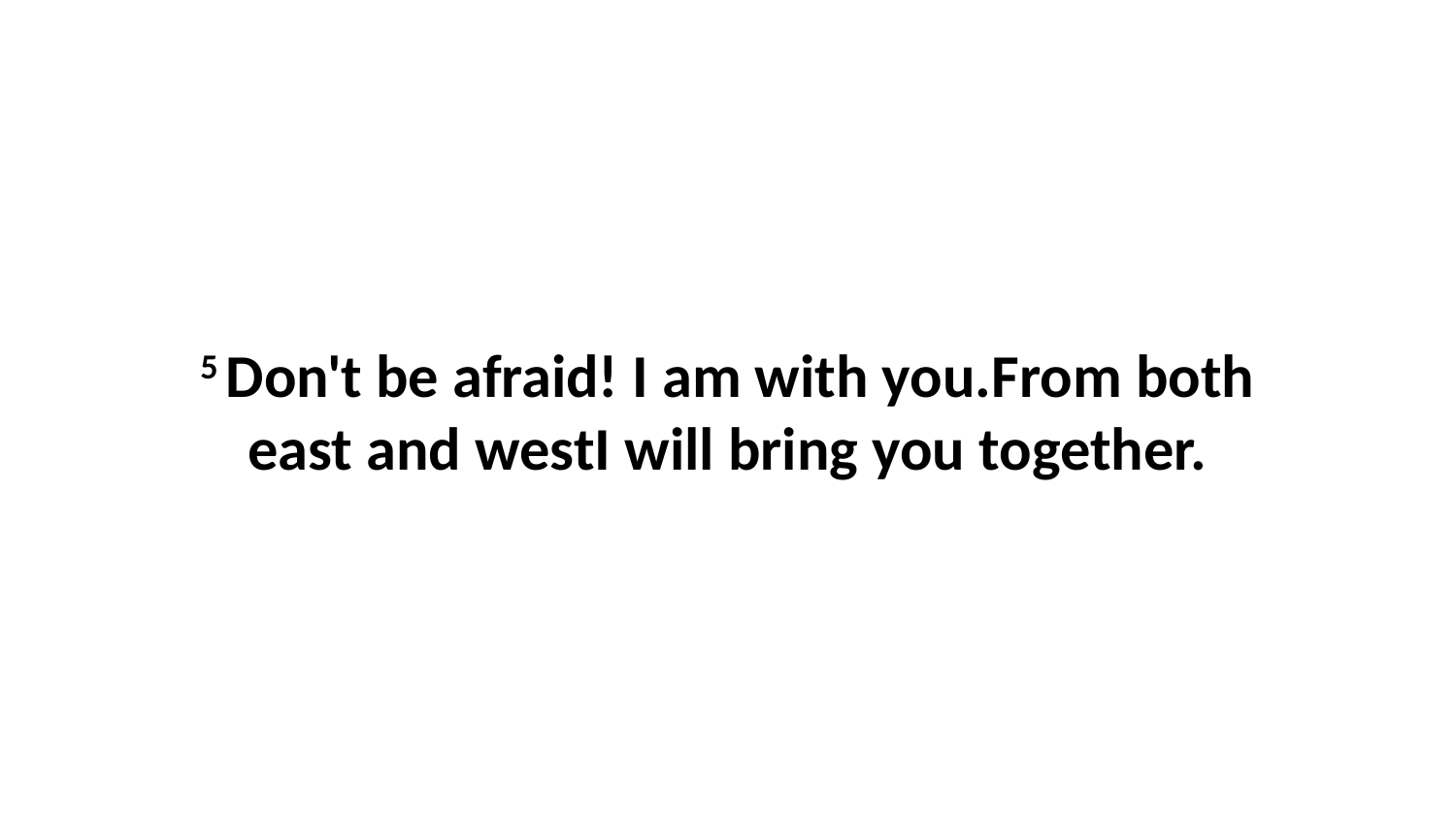

5 Don't be afraid! I am with you.From both east and westI will bring you together.